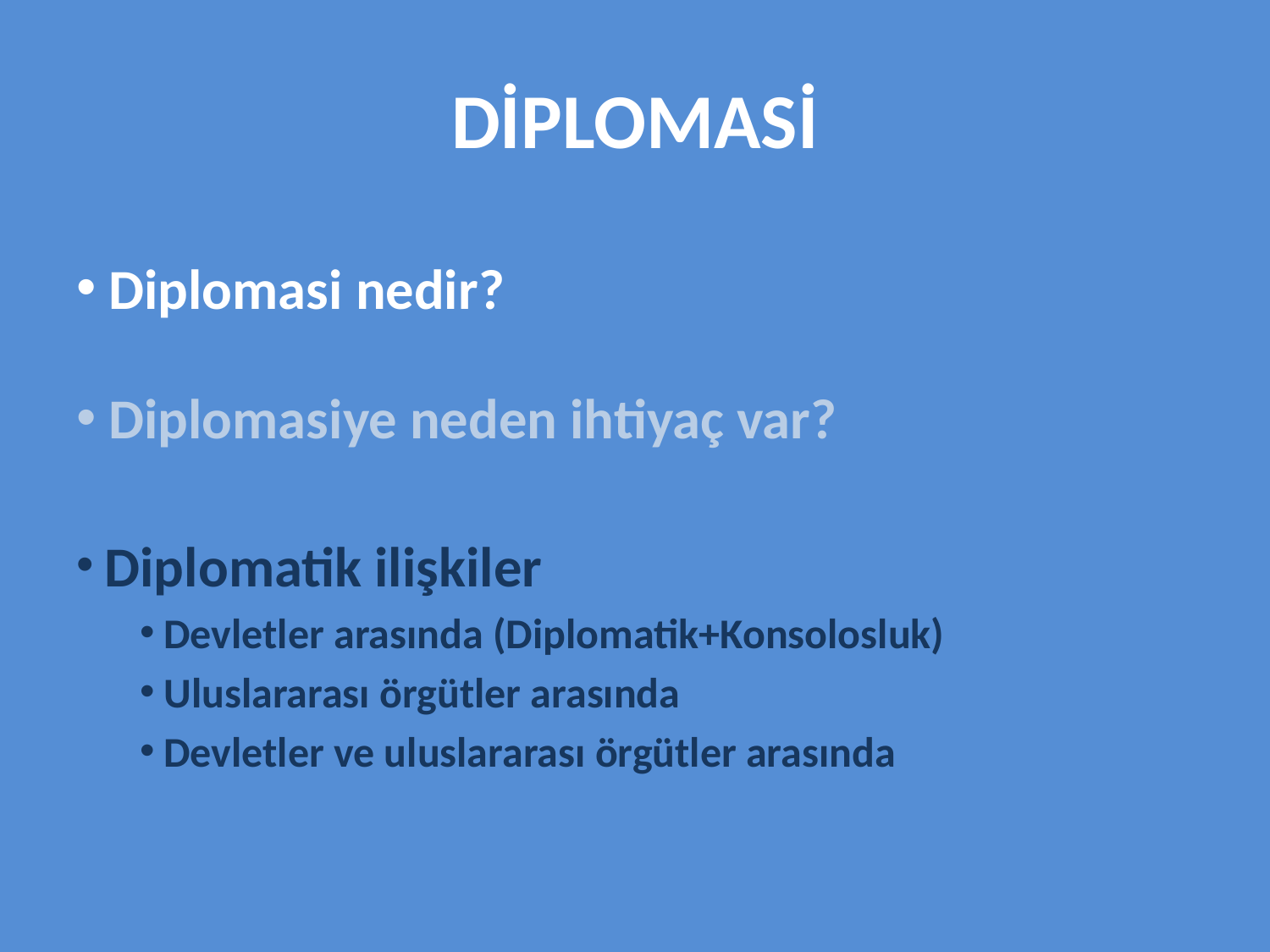

DİPLOMASİ
 Diplomasi nedir?
 Diplomasiye neden ihtiyaç var?

 Diplomatik ilişkiler
 Devletler arasında (Diplomatik+Konsolosluk)
 Uluslararası örgütler arasında
 Devletler ve uluslararası örgütler arasında